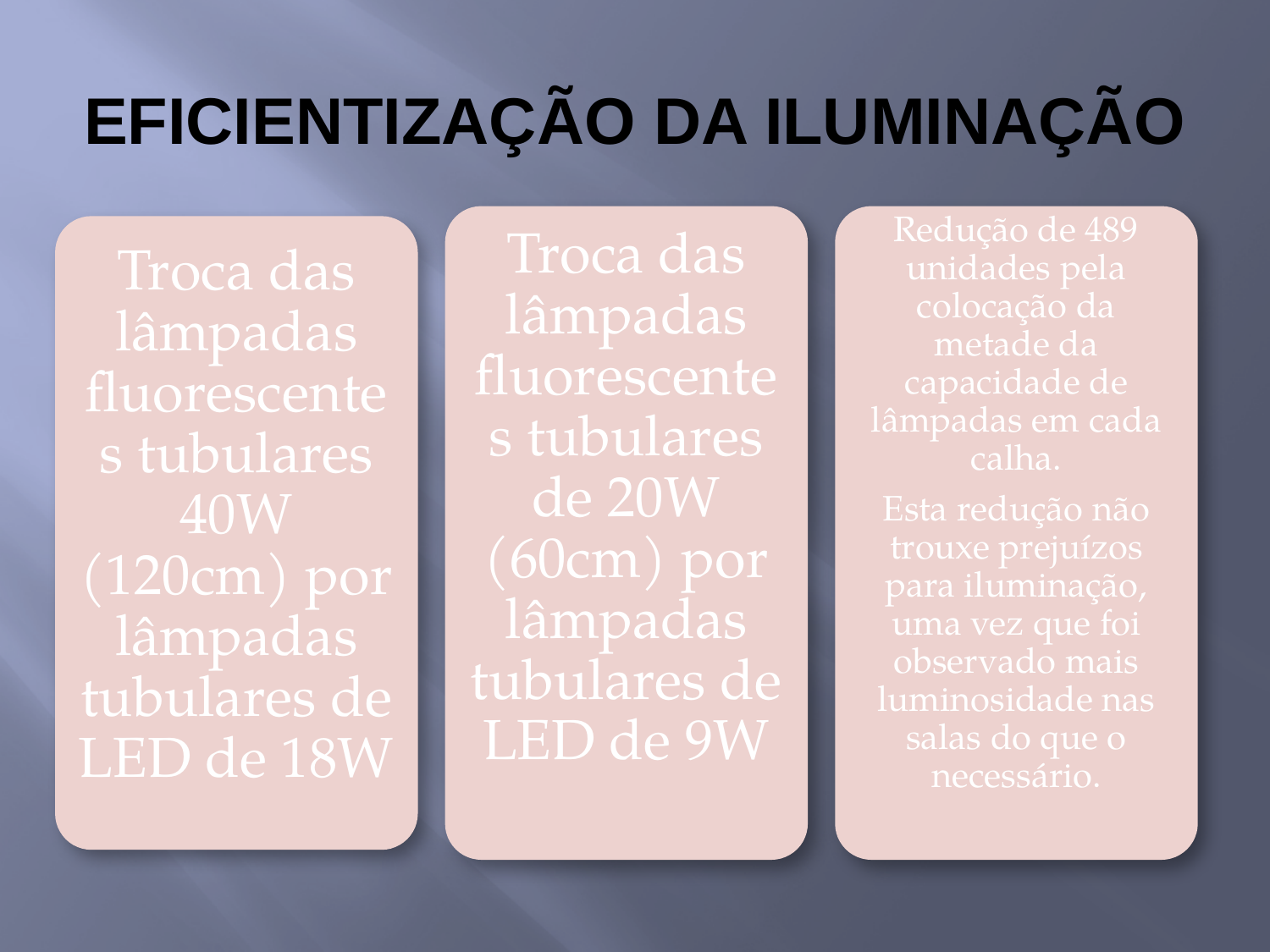

# EFICIENTIZAÇÃO DA ILUMINAÇÃO

Troca das lâmpadas fluorescentes tubulares 40W (120cm) por lâmpadas tubulares de LED de 18W

Troca das lâmpadas fluorescentes tubulares de 20W (60cm) por lâmpadas tubulares de LED de 9W

Redução de 489 unidades pela colocação da metade da capacidade de lâmpadas em cada calha.
Esta redução não trouxe prejuízos para iluminação, uma vez que foi observado mais luminosidade nas salas do que o necessário.